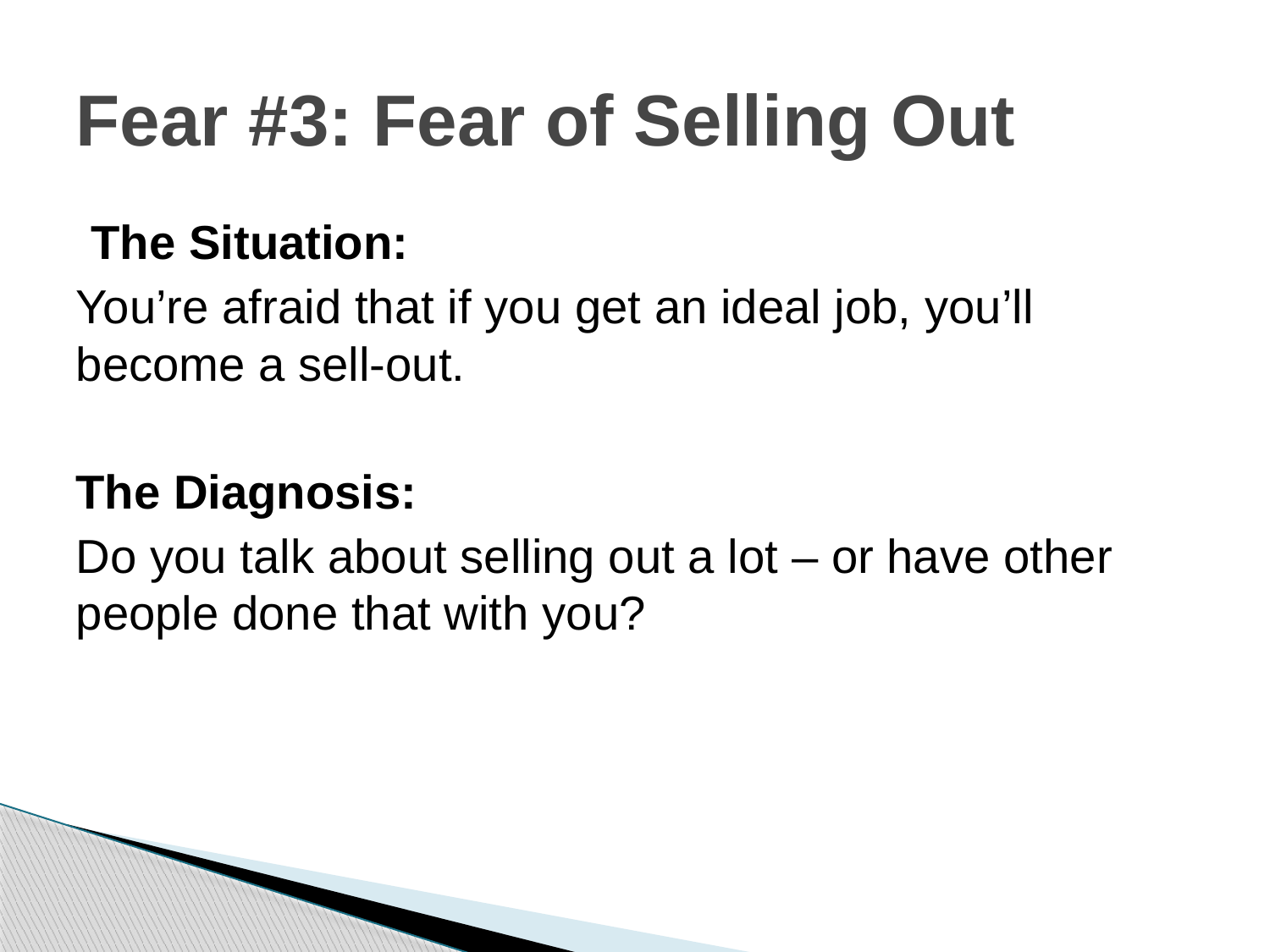

# Fear #3: Fear of Selling Out
The Situation:
You’re afraid that if you get an ideal job, you’ll become a sell-out.

The Diagnosis:
Do you talk about selling out a lot – or have other people done that with you?